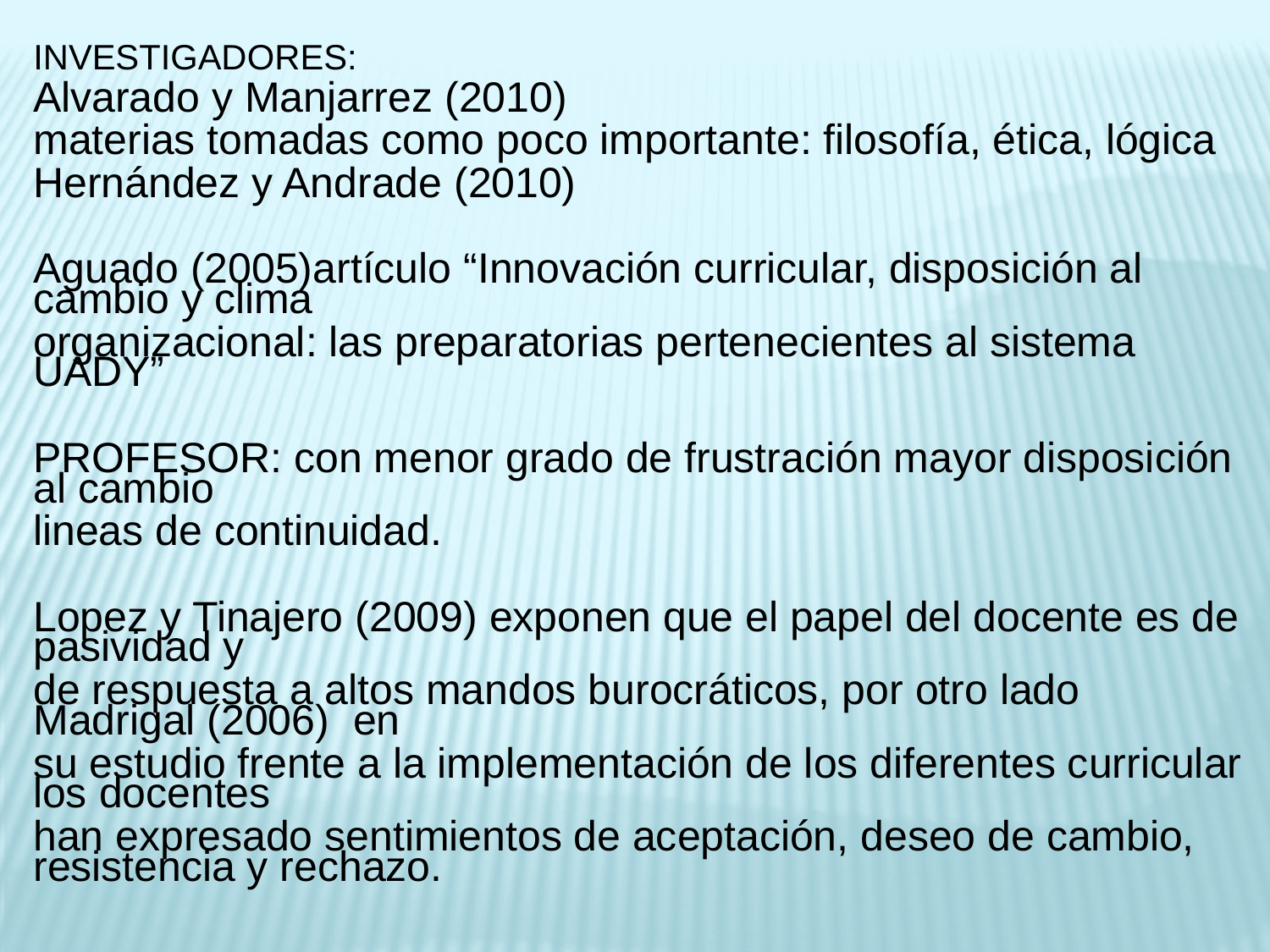

INVESTIGADORES:
Alvarado y Manjarrez (2010)
materias tomadas como poco importante: filosofía, ética, lógica
Hernández y Andrade (2010)

Aguado (2005)artículo “Innovación curricular, disposición al cambio y clima
organizacional: las preparatorias pertenecientes al sistema UADY”

PROFESOR: con menor grado de frustración mayor disposición al cambio
lineas de continuidad.

Lopez y Tinajero (2009) exponen que el papel del docente es de pasividad y
de respuesta a altos mandos burocráticos, por otro lado Madrigal (2006)  en
su estudio frente a la implementación de los diferentes curricular los docentes
han expresado sentimientos de aceptación, deseo de cambio, resistencia y rechazo.